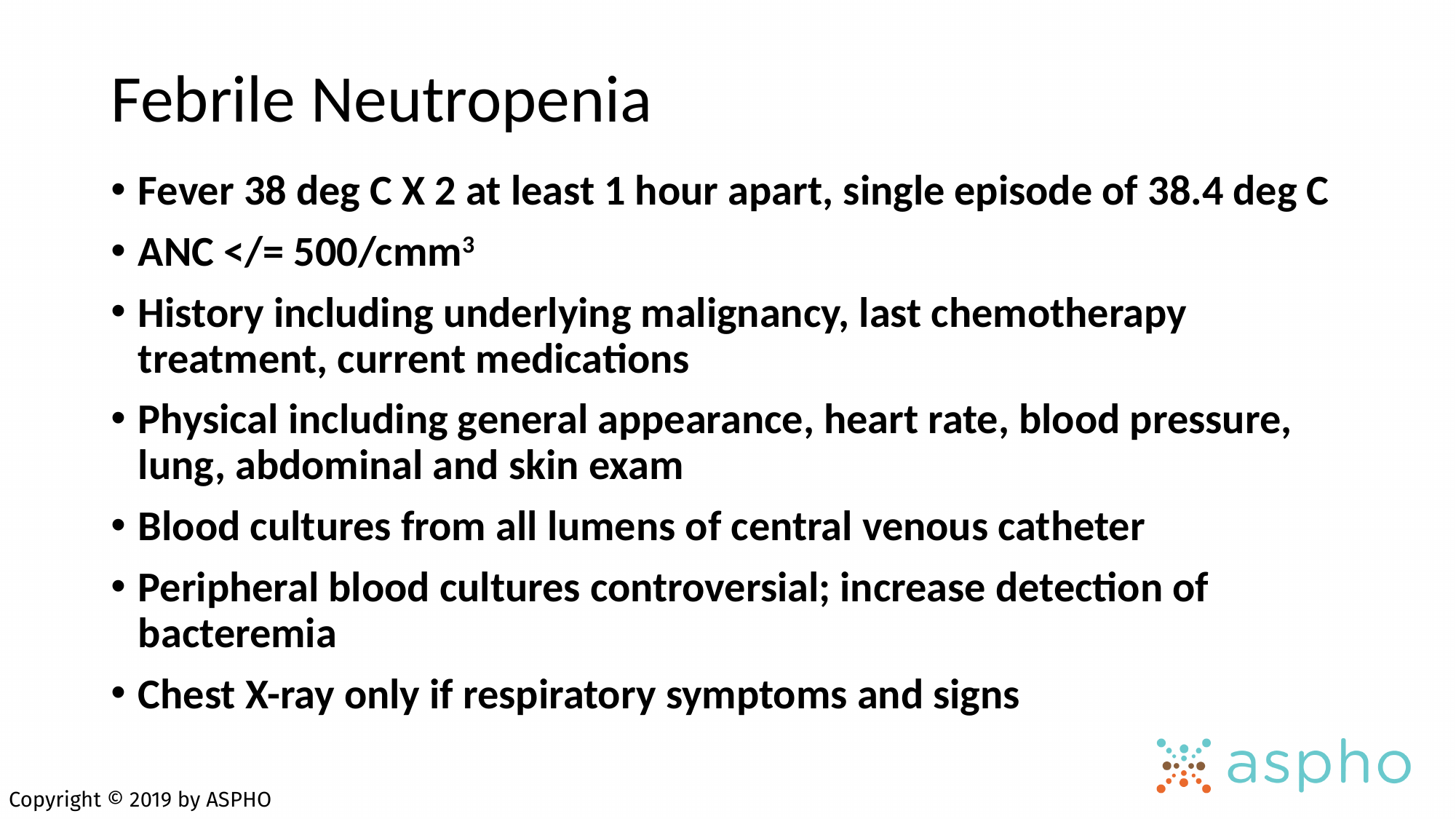

# Febrile Neutropenia
Fever 38 deg C X 2 at least 1 hour apart, single episode of 38.4 deg C
ANC </= 500/cmm3
History including underlying malignancy, last chemotherapy treatment, current medications
Physical including general appearance, heart rate, blood pressure, lung, abdominal and skin exam
Blood cultures from all lumens of central venous catheter
Peripheral blood cultures controversial; increase detection of bacteremia
Chest X-ray only if respiratory symptoms and signs
Copyright © 2019 by ASPHO